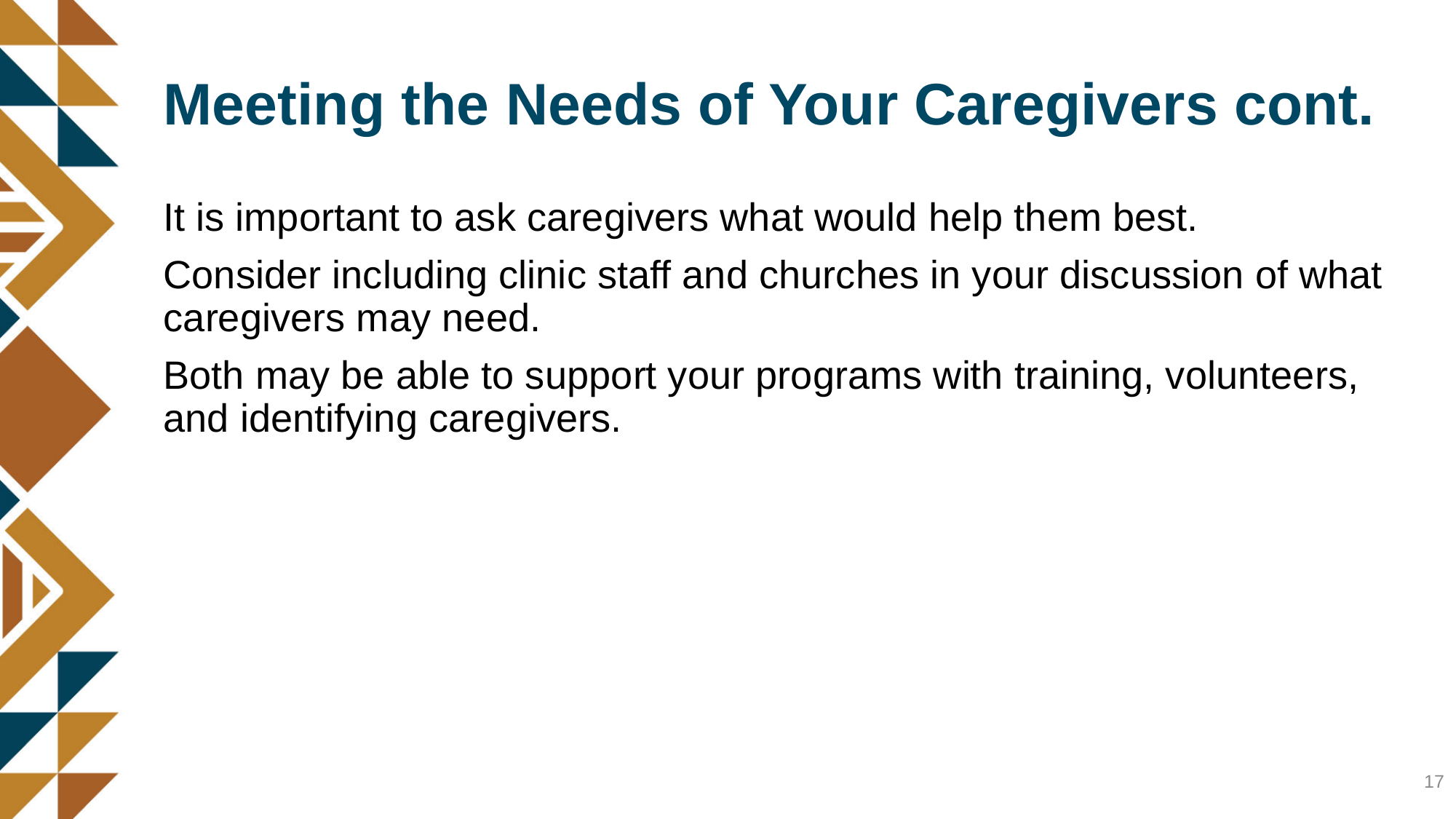

# Meeting the Needs of Your Caregivers cont.
It is important to ask caregivers what would help them best.
Consider including clinic staff and churches in your discussion of what caregivers may need.
Both may be able to support your programs with training, volunteers, and identifying caregivers.
17